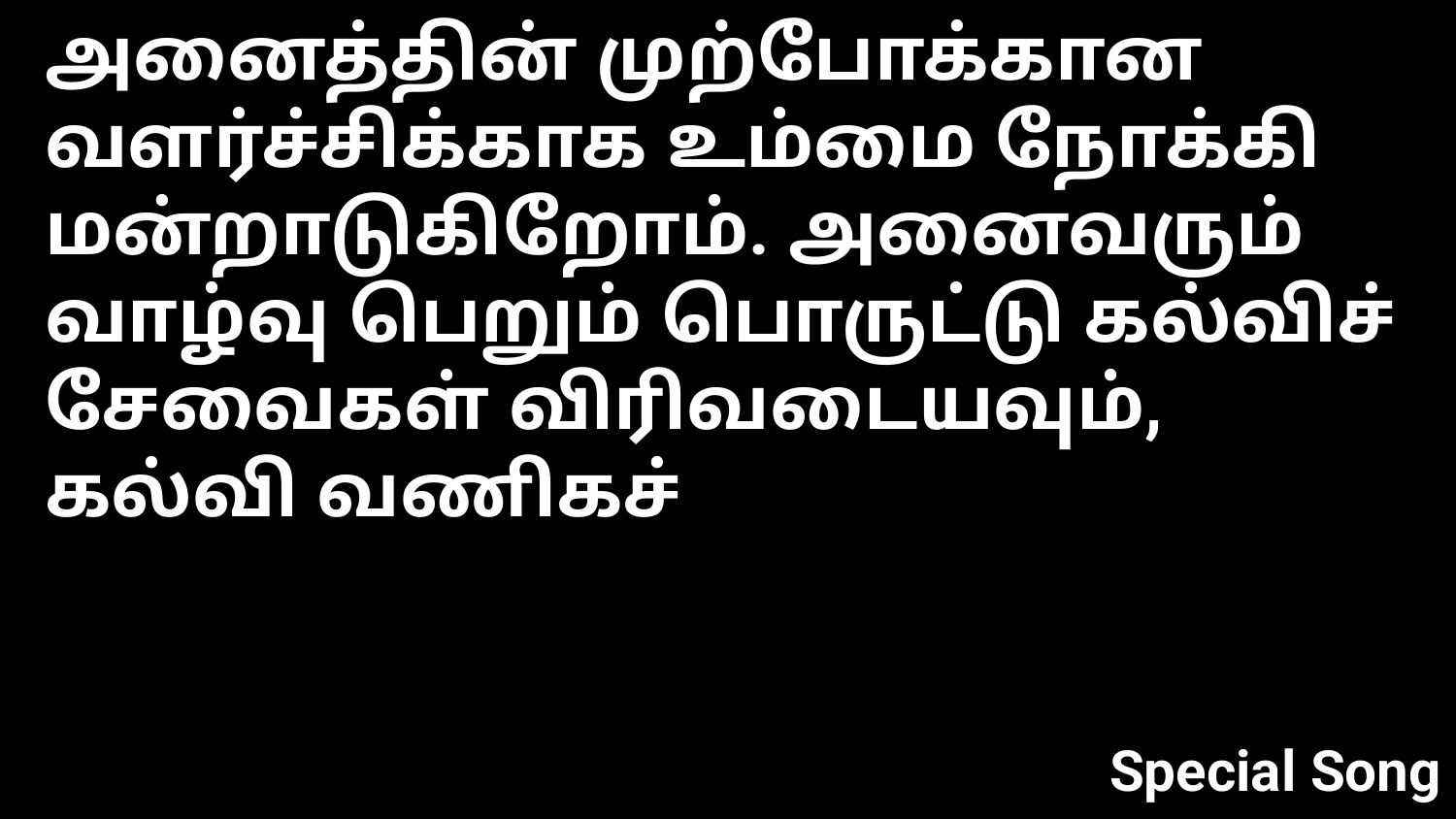

அனைத்தின் முற்போக்கான வளர்ச்சிக்காக உம்மை நோக்கி மன்றாடுகிறோம். அனைவரும் வாழ்வு பெறும் பொருட்டு கல்விச் சேவைகள் விரிவடையவும், கல்வி வணிகச்

Special Song